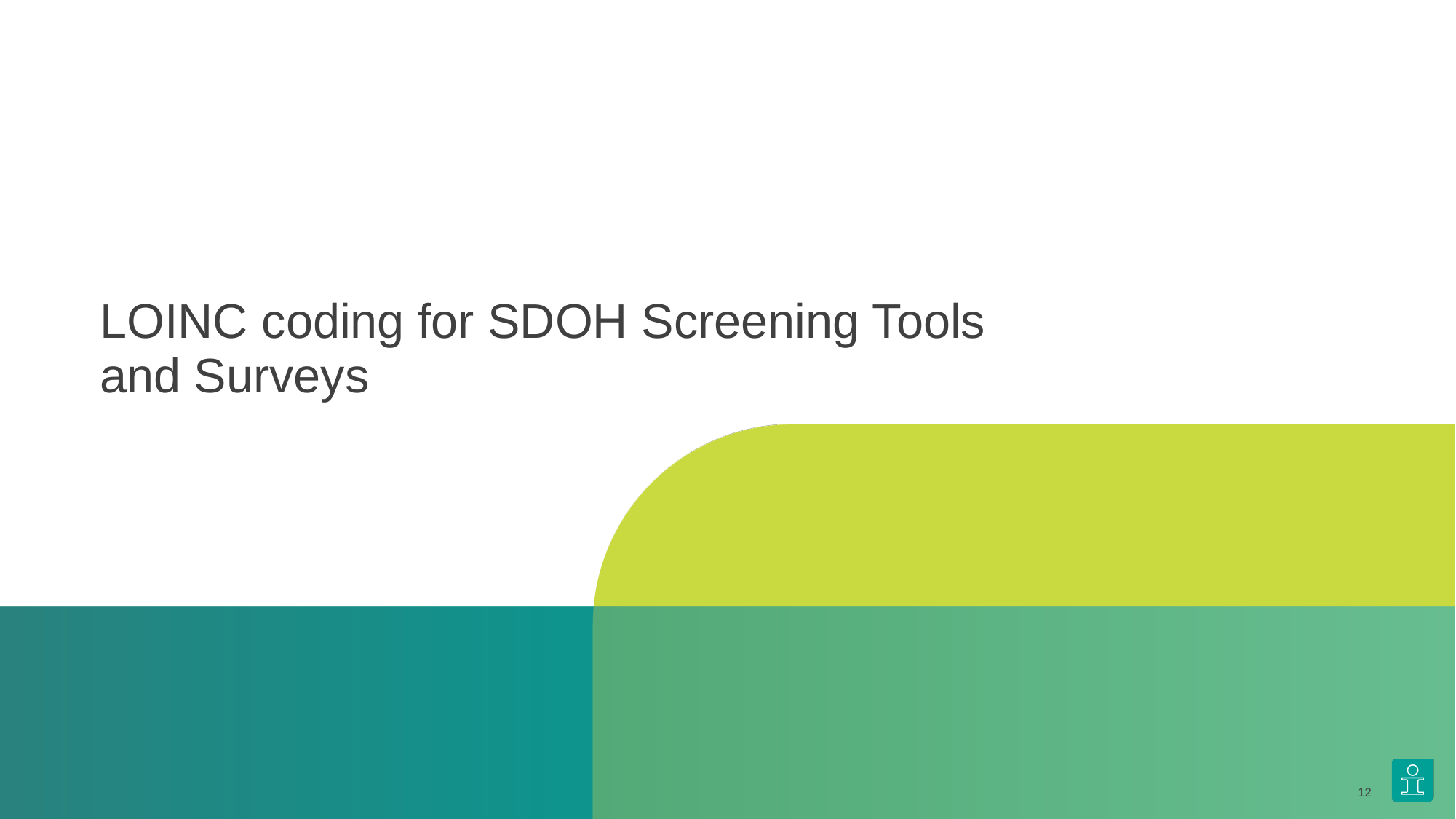

LOINC coding for SDOH Screening Tools and Surveys